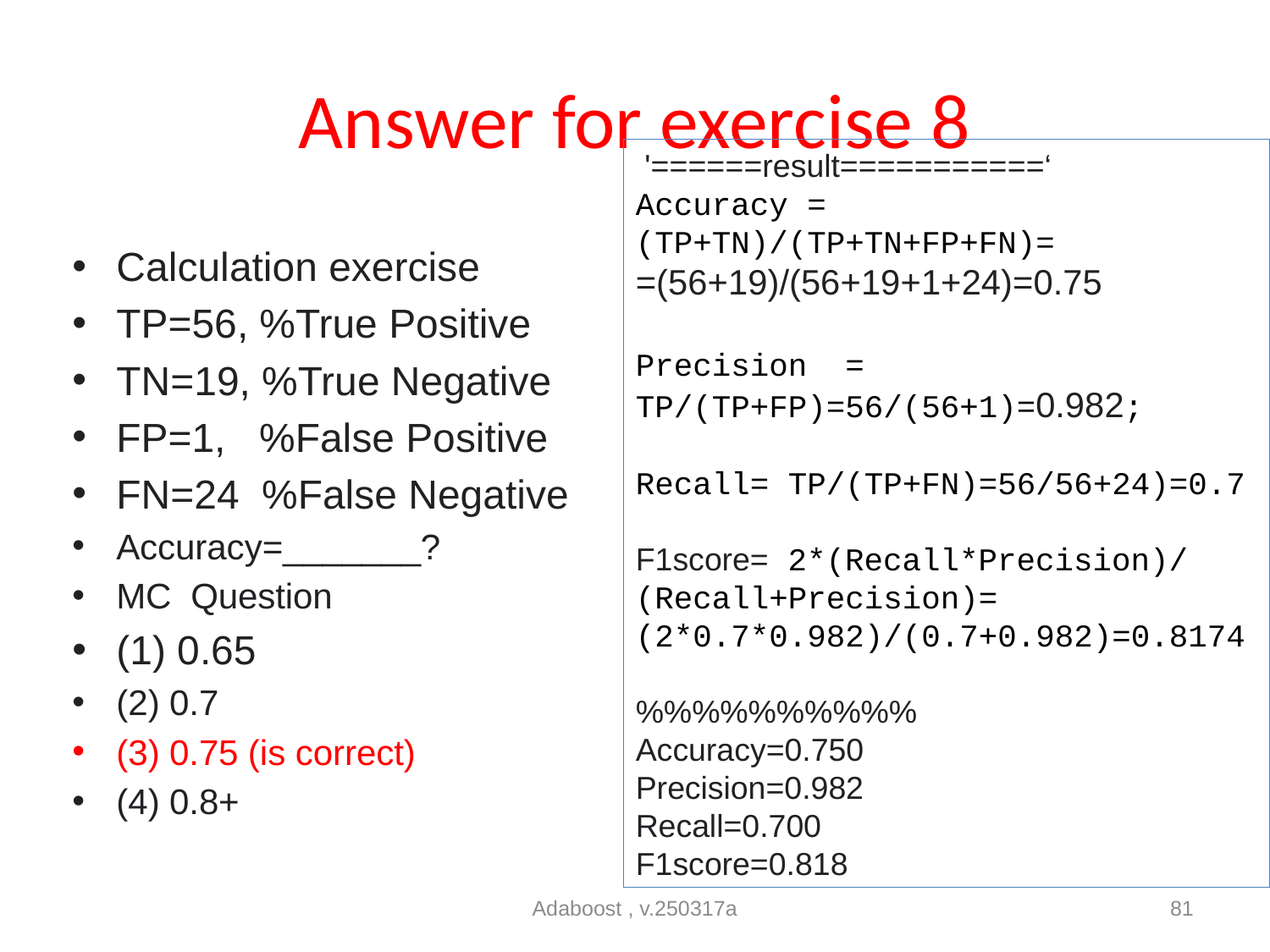

# Answer for exercise 8
 '======result===========‘
Accuracy = (TP+TN)/(TP+TN+FP+FN)=
=(56+19)/(56+19+1+24)=0.75

Precision  = TP/(TP+FP)=56/(56+1)=0.982;

Recall= TP/(TP+FN)=56/56+24)=0.7

F1score= 2*(Recall*Precision)/ (Recall+Precision)=
(2*0.7*0.982)/(0.7+0.982)=0.8174

%%%%%%%%%%
Accuracy=0.750
Precision=0.982
Recall=0.700
F1score=0.818
Calculation exercise
TP=56, %True Positive
TN=19, %True Negative
FP=1,   %False Positive
FN=24  %False Negative
Accuracy=_______?
MC  Question
(1) 0.65
(2) 0.7
(3) 0.75 (is correct)
(4) 0.8+

Adaboost , v.250317a
81